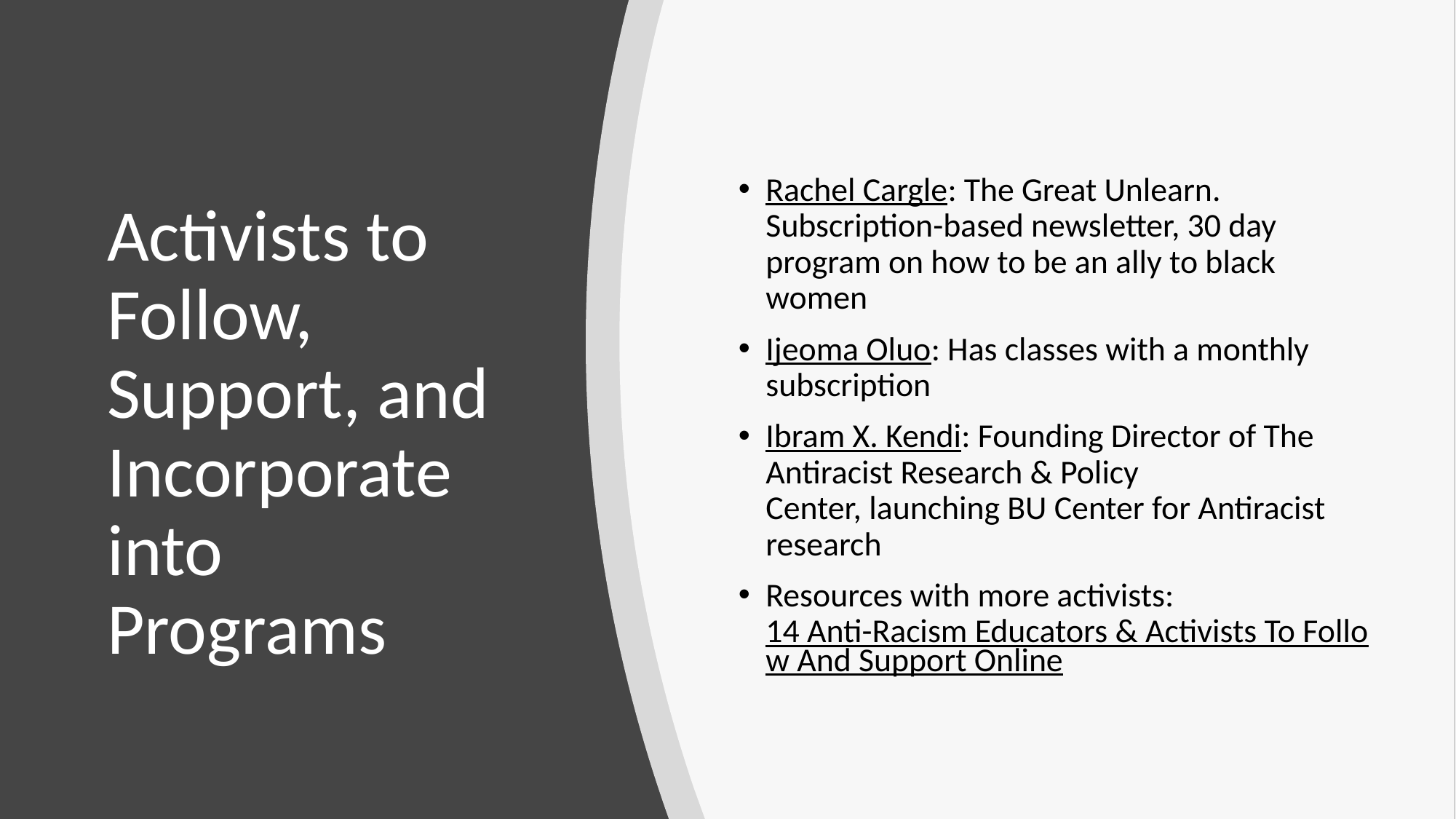

Rachel Cargle: The Great Unlearn. Subscription-based newsletter, 30 day program on how to be an ally to black women
Ijeoma Oluo: Has classes with a monthly subscription
Ibram X. Kendi: Founding Director of The Antiracist Research & Policy Center, launching BU Center for Antiracist research
Resources with more activists: 14 Anti-Racism Educators & Activists To Follow And Support Online

# Activists to Follow, Support, and Incorporate into Programs